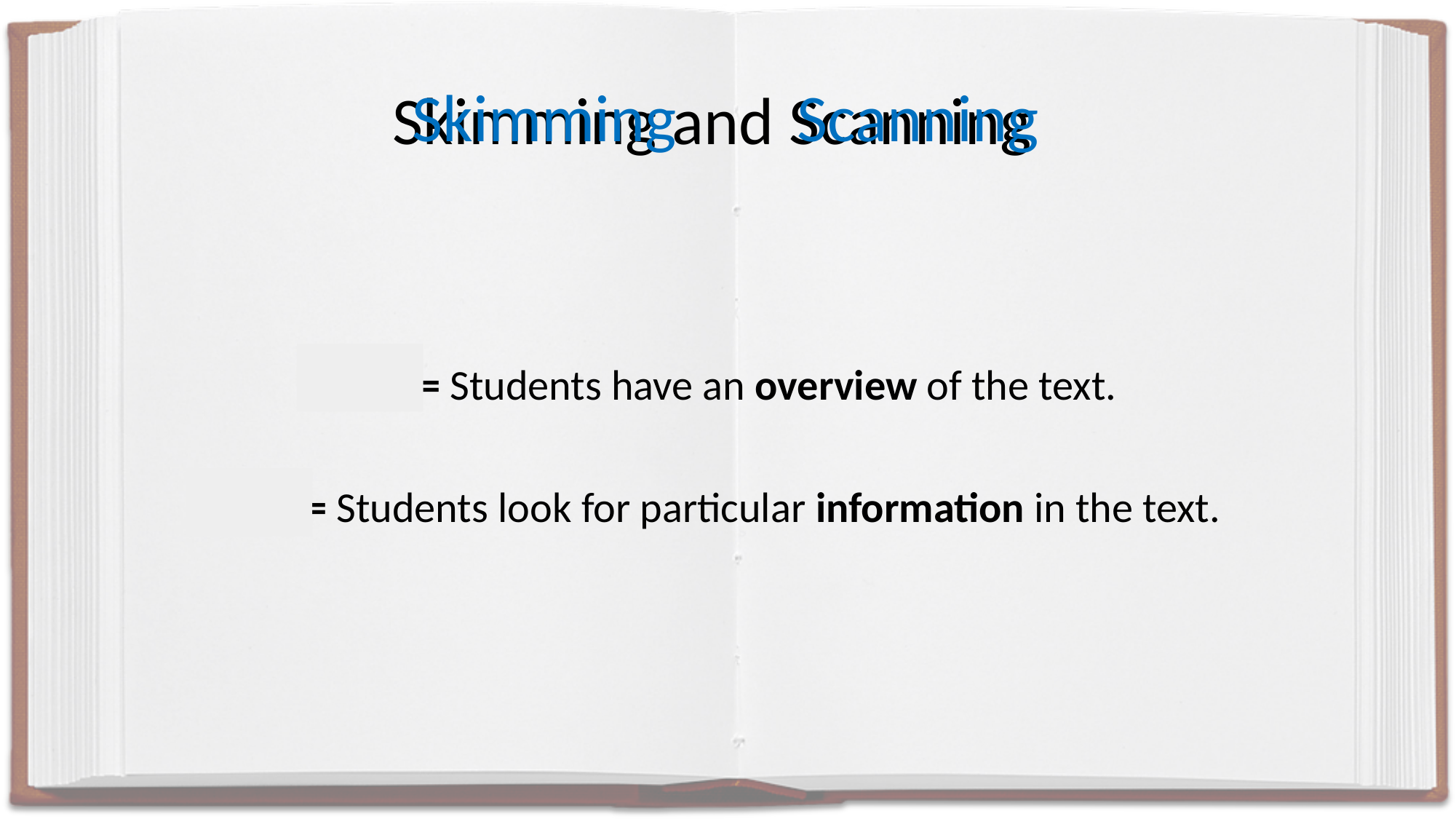

Scanning
Skimming
# Skimming and Scanning
Goal = Students have an overview of the text.

Goal = Students look for particular information in the text.